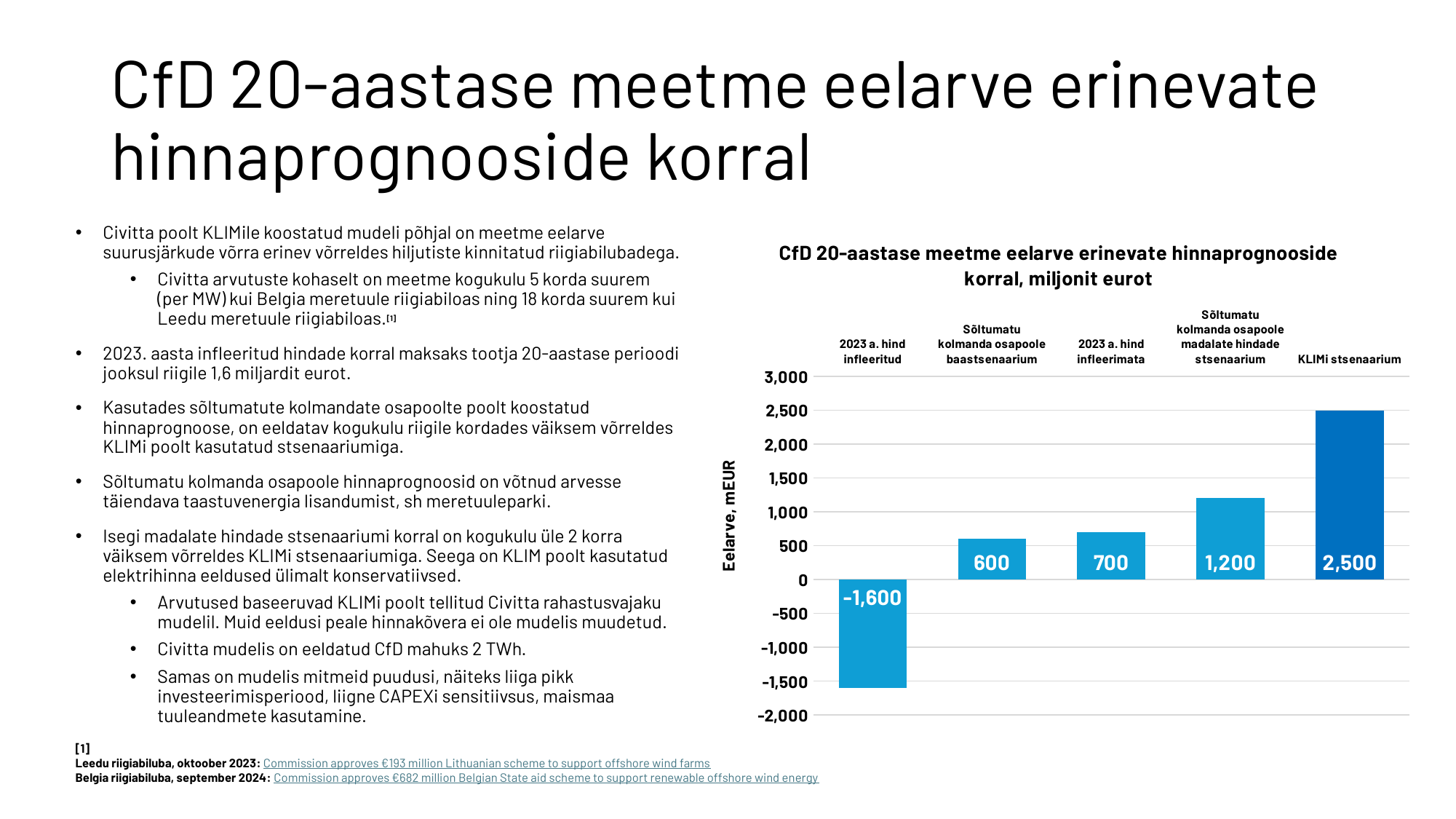

# CfD 20-aastase meetme eelarve erinevate hinnaprognooside korral

### Chart: CfD 20-aastase meetme eelarve erinevate hinnaprognooside korral, miljonit eurot

| Category | Investeerimisvajak |
|---|---|
| 2023 a. hind infleeritud | -1600.0 |
| Sõltumatu kolmanda osapoole baastsenaarium | 600.0 |
| 2023 a. hind infleerimata | 700.0 |
| Sõltumatu kolmanda osapoole madalate hindade stsenaarium | 1200.0 |
| KLIMi stsenaarium | 2500.0 |
Civitta poolt KLIMile koostatud mudeli põhjal on meetme eelarve suurusjärkude võrra erinev võrreldes hiljutiste kinnitatud riigiabilubadega.
Civitta arvutuste kohaselt on meetme kogukulu 5 korda suurem (per MW) kui Belgia meretuule riigiabiloas ning 18 korda suurem kui Leedu meretuule riigiabiloas.[1]
2023. aasta infleeritud hindade korral maksaks tootja 20-aastase perioodi jooksul riigile 1,6 miljardit eurot.
Kasutades sõltumatute kolmandate osapoolte poolt koostatud hinnaprognoose, on eeldatav kogukulu riigile kordades väiksem võrreldes KLIMi poolt kasutatud stsenaariumiga.
Sõltumatu kolmanda osapoole hinnaprognoosid on võtnud arvesse täiendava taastuvenergia lisandumist, sh meretuuleparki.
Isegi madalate hindade stsenaariumi korral on kogukulu üle 2 korra väiksem võrreldes KLIMi stsenaariumiga. Seega on KLIM poolt kasutatud elektrihinna eeldused ülimalt konservatiivsed.
Arvutused baseeruvad KLIMi poolt tellitud Civitta rahastusvajaku mudelil. Muid eeldusi peale hinnakõvera ei ole mudelis muudetud.
Civitta mudelis on eeldatud CfD mahuks 2 TWh.
Samas on mudelis mitmeid puudusi, näiteks liiga pikk investeerimisperiood, liigne CAPEXi sensitiivsus, maismaa tuuleandmete kasutamine.
[1]
Leedu riigiabiluba, oktoober 2023: Commission approves €193 million Lithuanian scheme to support offshore wind farms
Belgia riigiabiluba, september 2024: Commission approves €682 million Belgian State aid scheme to support renewable offshore wind energy